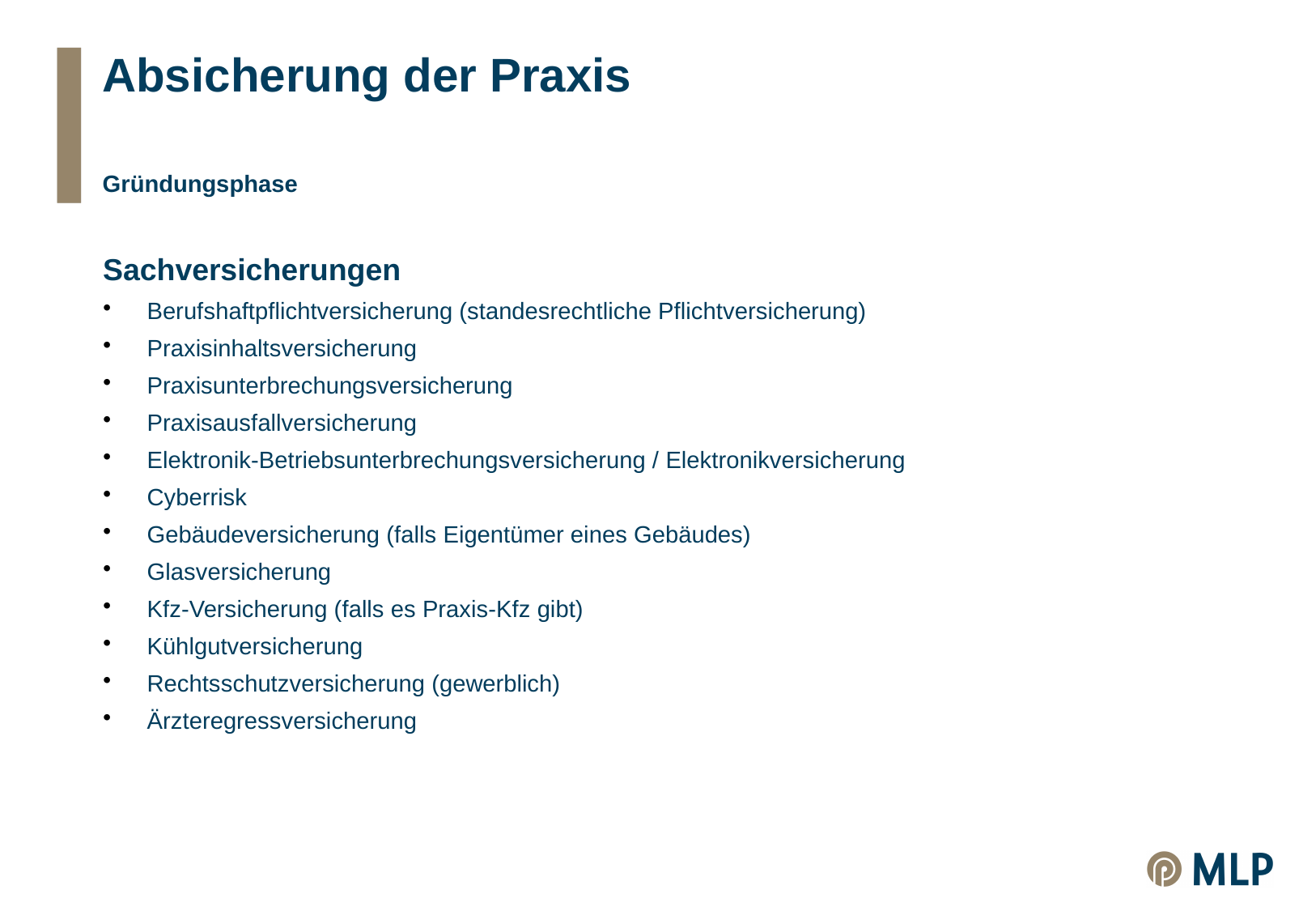

# Absicherung der Praxis
Gründungsphase
Sachversicherungen
Berufshaftpflichtversicherung (standesrechtliche Pflichtversicherung)
Praxisinhaltsversicherung
Praxisunterbrechungsversicherung
Praxisausfallversicherung
Elektronik-Betriebsunterbrechungsversicherung / Elektronikversicherung
Cyberrisk
Gebäudeversicherung (falls Eigentümer eines Gebäudes)
Glasversicherung
Kfz-Versicherung (falls es Praxis-Kfz gibt)
Kühlgutversicherung
Rechtsschutzversicherung (gewerblich)
Ärzteregressversicherung